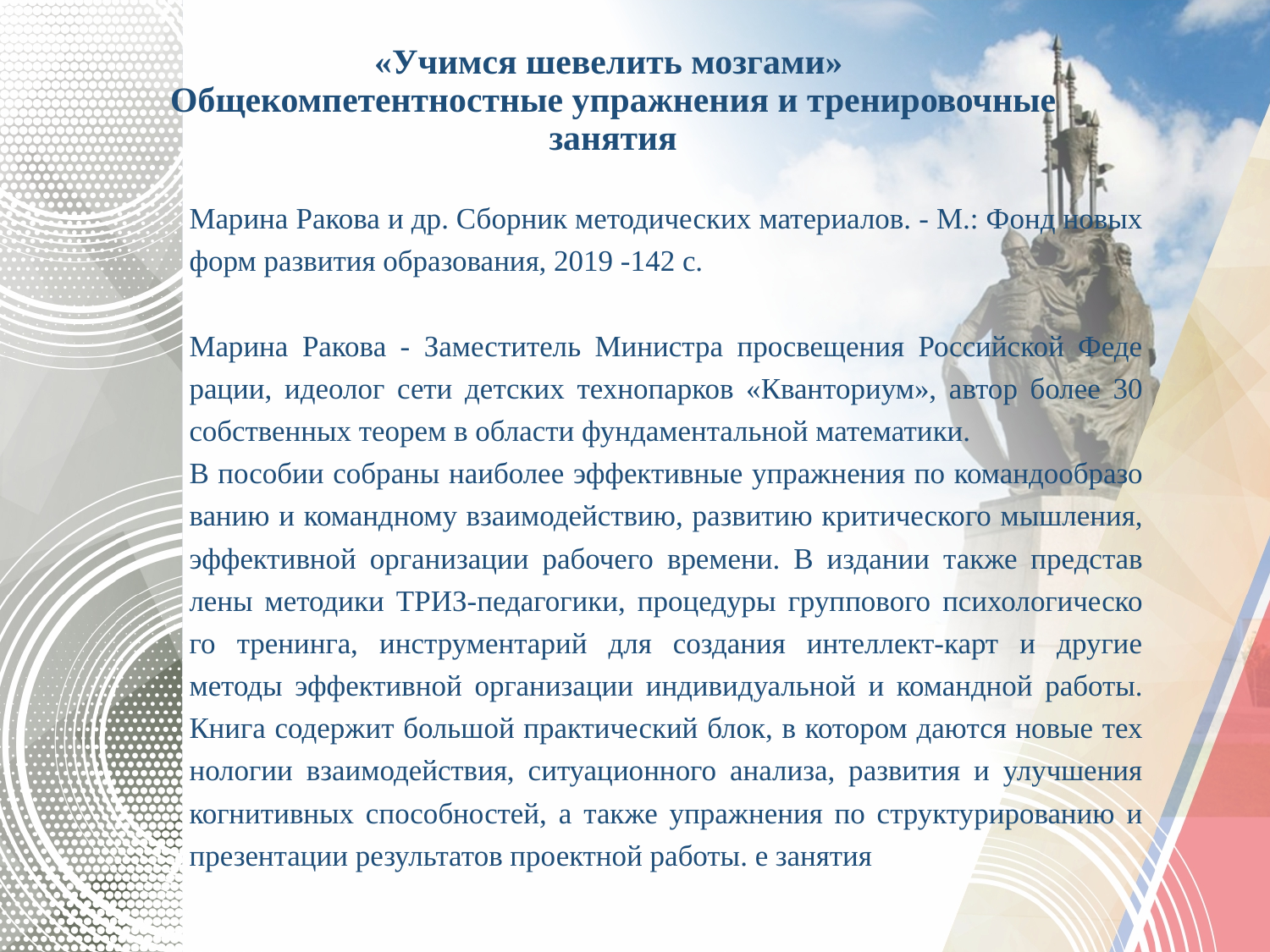

# «Учимся шевелить мозгами» Общекомпетентностные упражнения и тренировочные занятия
Марина Ракова и др. Сборник методических материалов. - М.: Фонд новых форм развития образования, 2019 -142 с.

Марина Ракова - Заместитель Министра просвещения Российской Феде­рации, идеолог сети детских технопарков «Кванториум», автор более 30 собственных теорем в области фундаментальной математики.
В пособии собраны наиболее эффективные упражнения по командообразо­ванию и командному взаимодействию, развитию критического мышления, эффективной организации рабочего времени. В издании также представ­лены методики ТРИЗ-педагогики, процедуры группового психологическо­го тренинга, инструментарий для создания интеллект-карт и другие методы эффективной организации индивидуальной и командной работы. Книга содержит большой практический блок, в котором даются новые тех­нологии взаимодействия, ситуационного анализа, развития и улучшения когнитивных способностей, а также упражнения по структурированию и презентации результатов проектной работы. е занятия